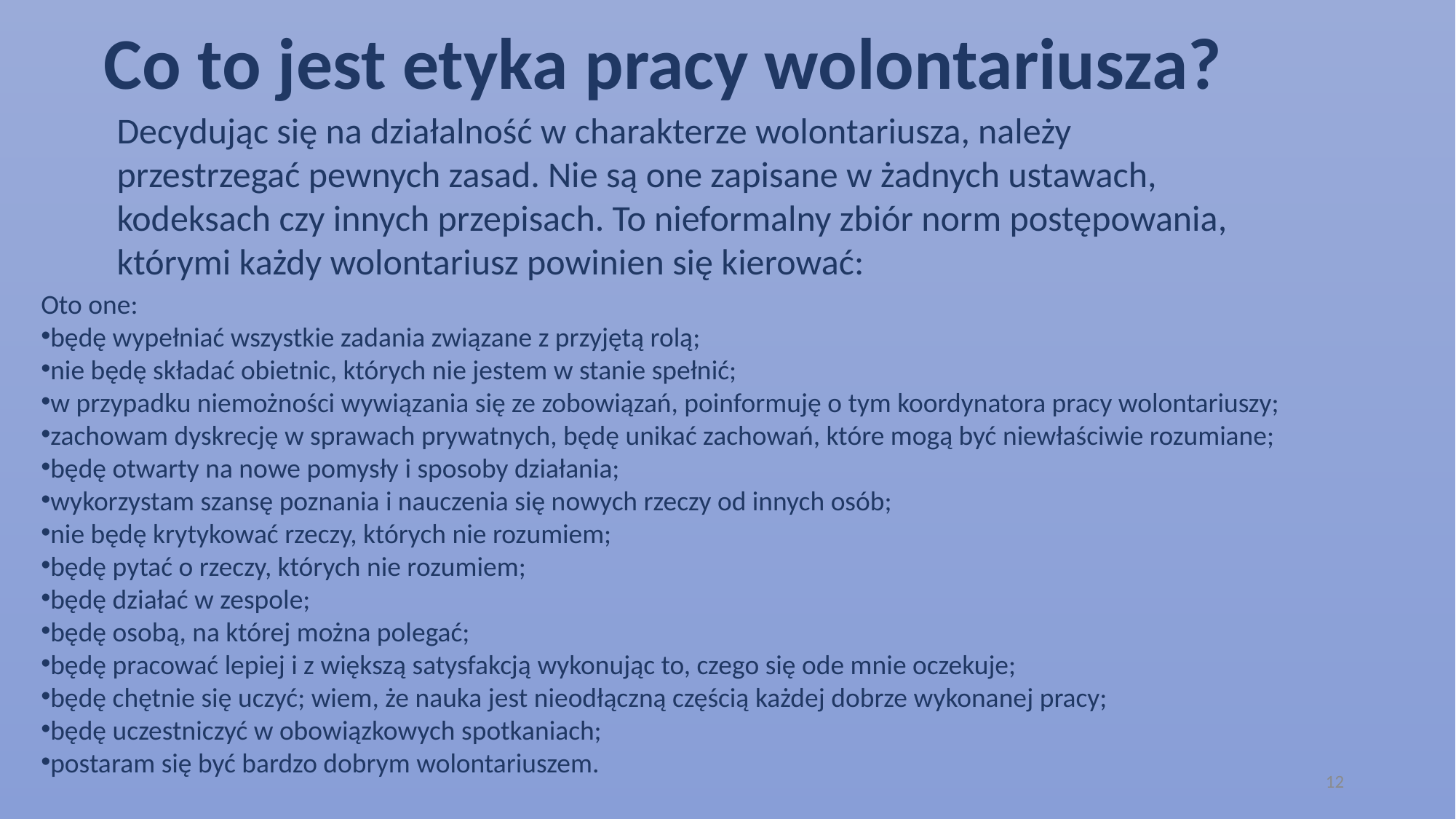

Co to jest etyka pracy wolontariusza?
Decydując się na działalność w charakterze wolontariusza, należy przestrzegać pewnych zasad. Nie są one zapisane w żadnych ustawach, kodeksach czy innych przepisach. To nieformalny zbiór norm postępowania, którymi każdy wolontariusz powinien się kierować:
Oto one:
będę wypełniać wszystkie zadania związane z przyjętą rolą;
nie będę składać obietnic, których nie jestem w stanie spełnić;
w przypadku niemożności wywiązania się ze zobowiązań, poinformuję o tym koordynatora pracy wolontariuszy;
zachowam dyskrecję w sprawach prywatnych, będę unikać zachowań, które mogą być niewłaściwie rozumiane;
będę otwarty na nowe pomysły i sposoby działania;
wykorzystam szansę poznania i nauczenia się nowych rzeczy od innych osób;
nie będę krytykować rzeczy, których nie rozumiem;
będę pytać o rzeczy, których nie rozumiem;
będę działać w zespole;
będę osobą, na której można polegać;
będę pracować lepiej i z większą satysfakcją wykonując to, czego się ode mnie oczekuje;
będę chętnie się uczyć; wiem, że nauka jest nieodłączną częścią każdej dobrze wykonanej pracy;
będę uczestniczyć w obowiązkowych spotkaniach;
postaram się być bardzo dobrym wolontariuszem.
12